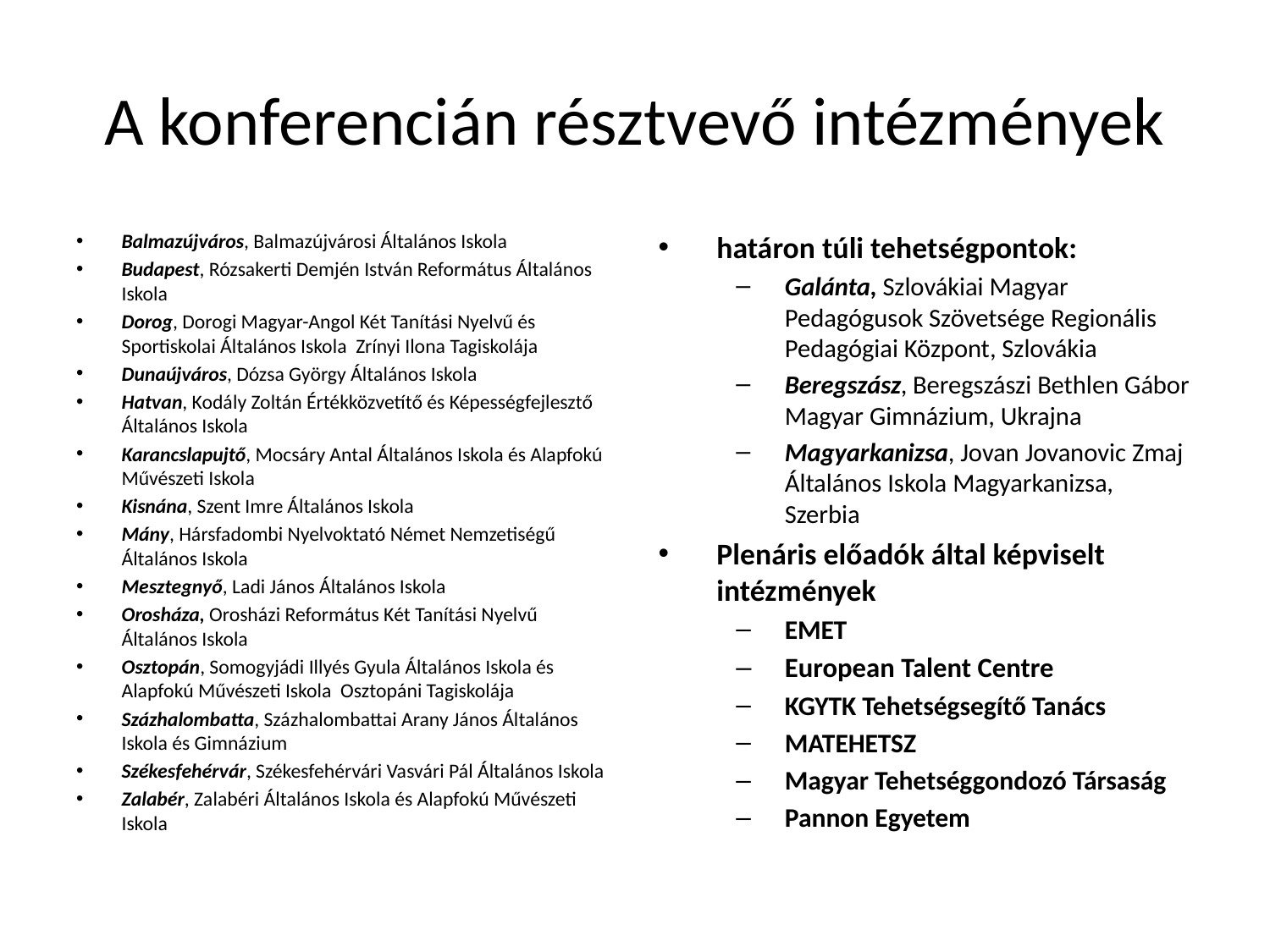

# A konferencián résztvevő intézmények
Balmazújváros, Balmazújvárosi Általános Iskola
Budapest, Rózsakerti Demjén István Református Általános Iskola
Dorog, Dorogi Magyar-Angol Két Tanítási Nyelvű és Sportiskolai Általános Iskola  Zrínyi Ilona Tagiskolája
Dunaújváros, Dózsa György Általános Iskola
Hatvan, Kodály Zoltán Értékközvetítő és Képességfejlesztő Általános Iskola
Karancslapujtő, Mocsáry Antal Általános Iskola és Alapfokú Művészeti Iskola
Kisnána, Szent Imre Általános Iskola
Mány, Hársfadombi Nyelvoktató Német Nemzetiségű Általános Iskola
Mesztegnyő, Ladi János Általános Iskola
Orosháza, Orosházi Református Két Tanítási Nyelvű Általános Iskola
Osztopán, Somogyjádi Illyés Gyula Általános Iskola és Alapfokú Művészeti Iskola  Osztopáni Tagiskolája
Százhalombatta, Százhalombattai Arany János Általános Iskola és Gimnázium
Székesfehérvár, Székesfehérvári Vasvári Pál Általános Iskola
Zalabér, Zalabéri Általános Iskola és Alapfokú Művészeti Iskola

határon túli tehetségpontok:
Galánta, Szlovákiai Magyar Pedagógusok Szövetsége Regionális Pedagógiai Központ, Szlovákia
Beregszász, Beregszászi Bethlen Gábor Magyar Gimnázium, Ukrajna
Magyarkanizsa, Jovan Jovanovic Zmaj Általános Iskola Magyarkanizsa, Szerbia
Plenáris előadók által képviselt intézmények
EMET
European Talent Centre
KGYTK Tehetségsegítő Tanács
MATEHETSZ
Magyar Tehetséggondozó Társaság
Pannon Egyetem